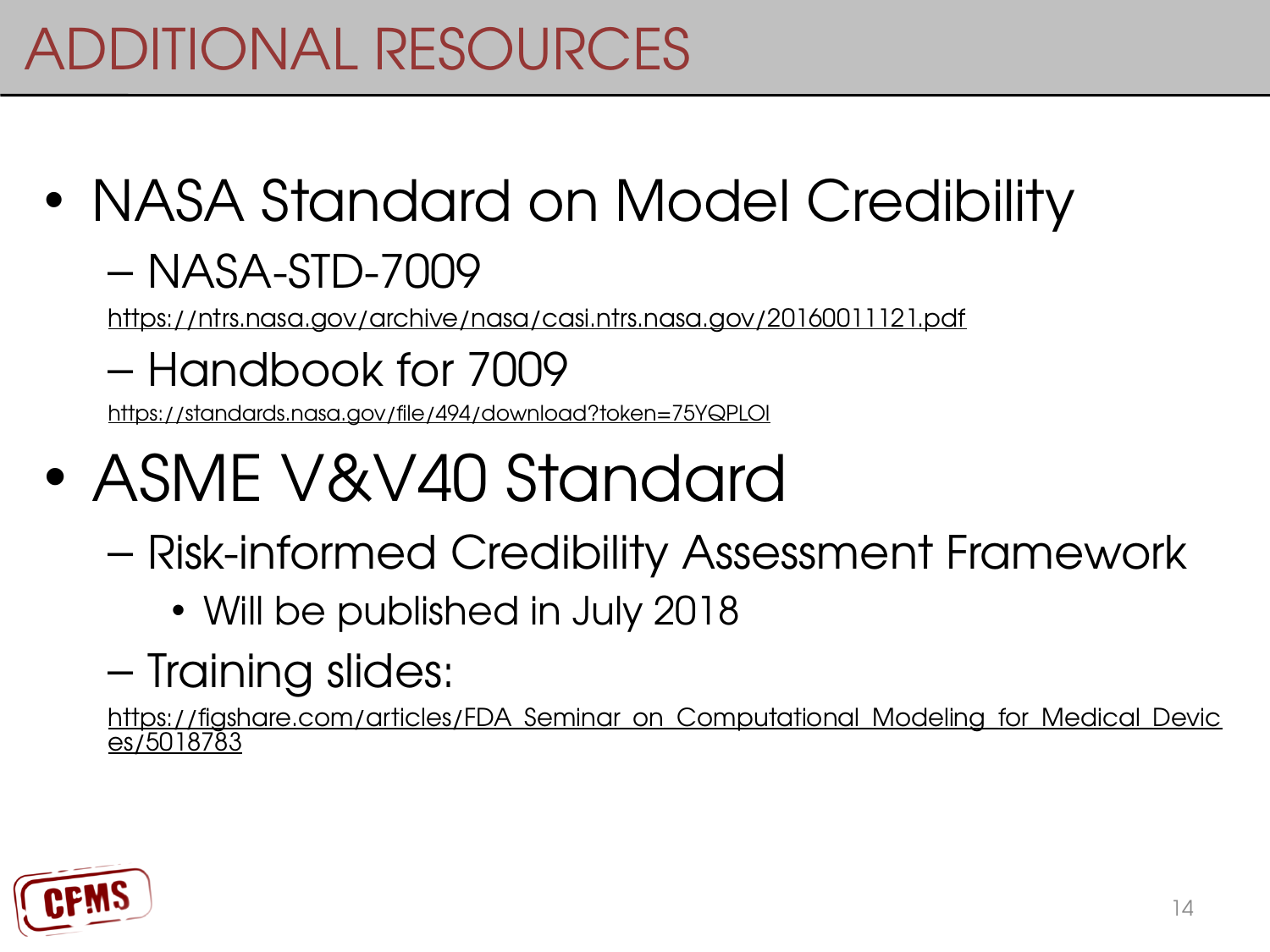

# Additional Resources
NASA Standard on Model Credibility
NASA-STD-7009
https://ntrs.nasa.gov/archive/nasa/casi.ntrs.nasa.gov/20160011121.pdf
Handbook for 7009
https://standards.nasa.gov/file/494/download?token=75YQPLOl
ASME V&V40 Standard
Risk-informed Credibility Assessment Framework
Will be published in July 2018
Training slides:
https://figshare.com/articles/FDA_Seminar_on_Computational_Modeling_for_Medical_Devices/5018783
14